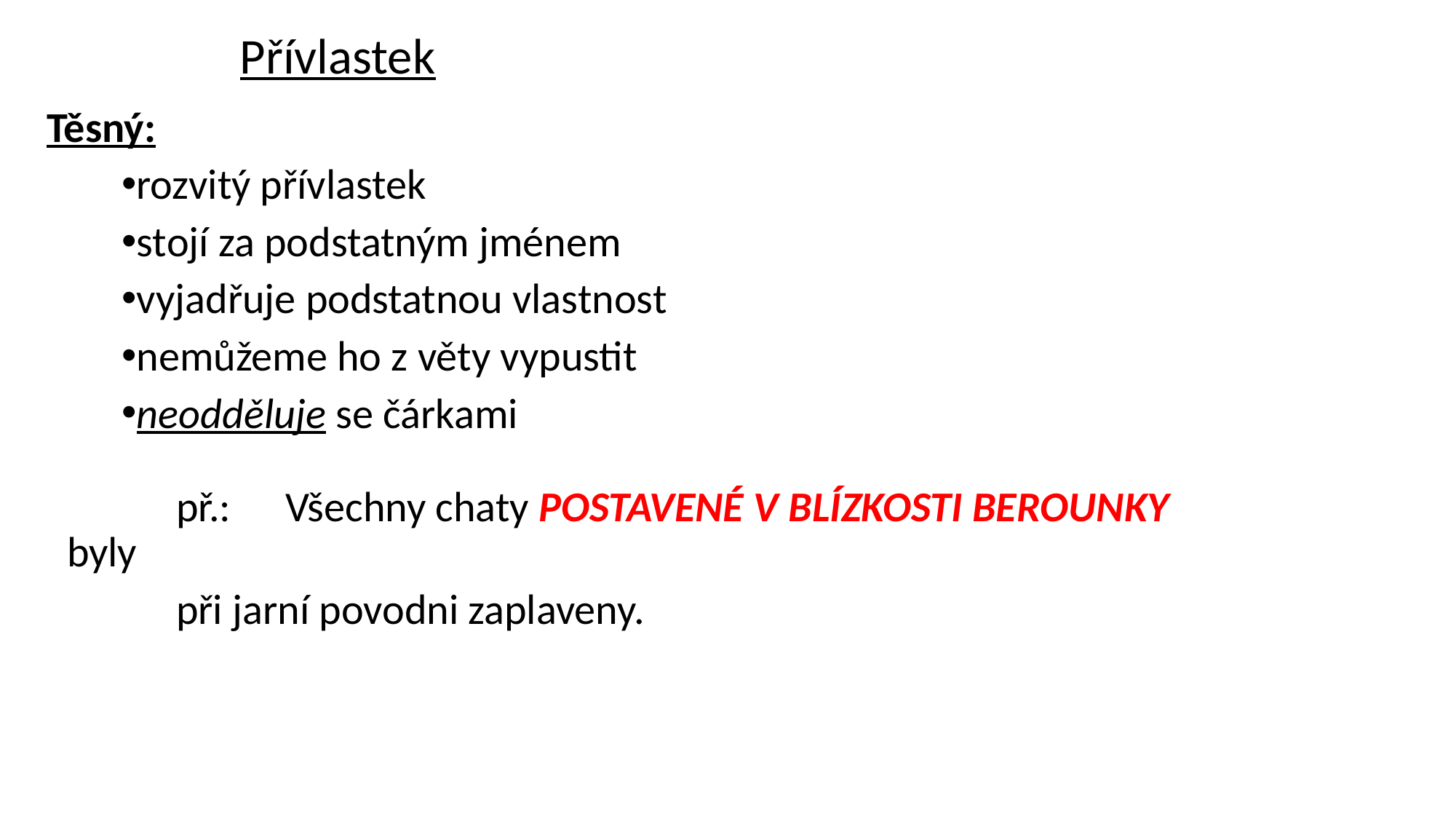

# Přívlastek
Těsný:
rozvitý přívlastek
stojí za podstatným jménem
vyjadřuje podstatnou vlastnost
nemůžeme ho z věty vypustit
neodděluje se čárkami

		př.:	Všechny chaty POSTAVENÉ V BLÍZKOSTI BEROUNKY byly
		při jarní povodni zaplaveny.